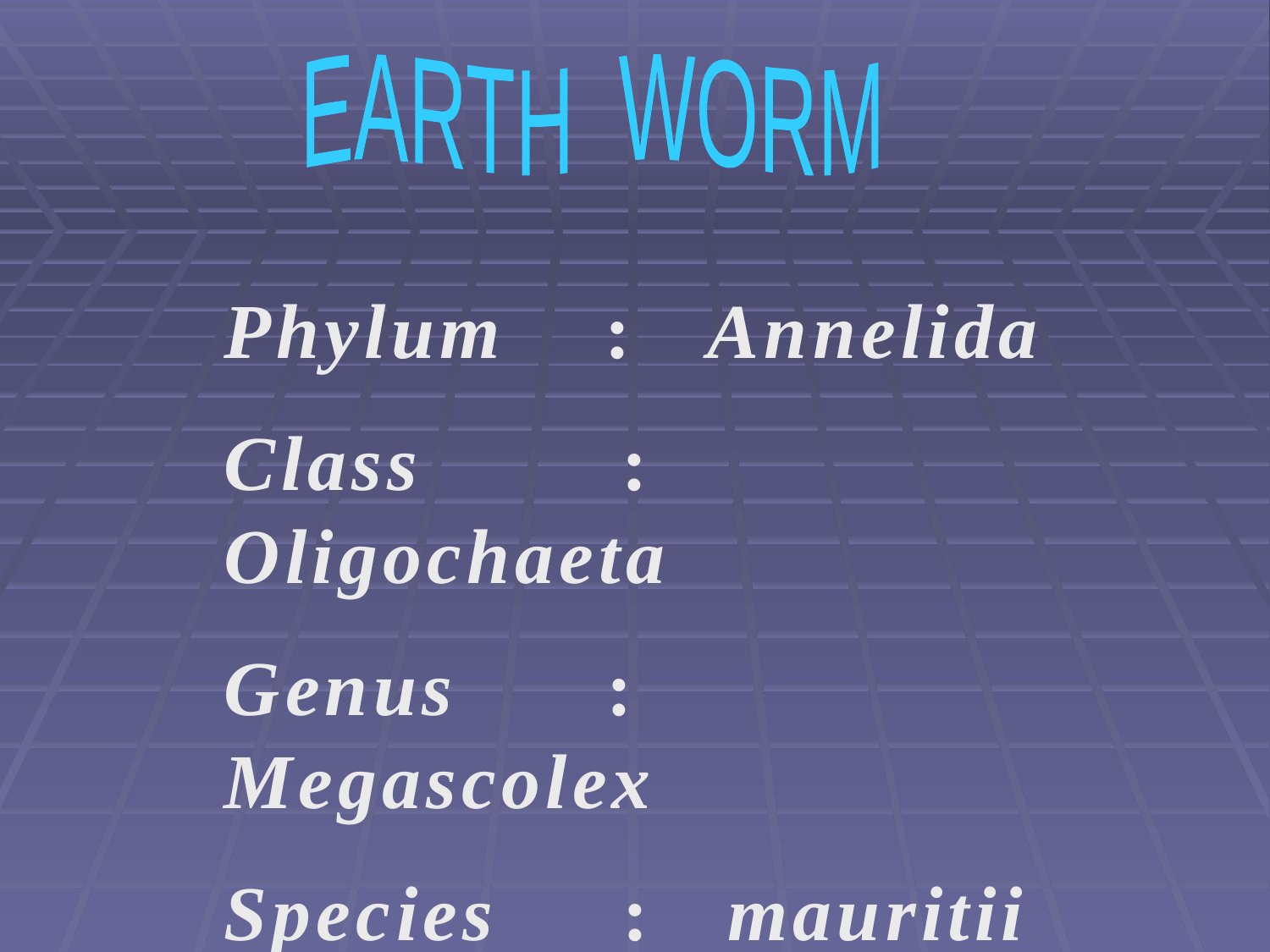

EARTH  WORM
Phylum    :   Annelida
Class        :   Oligochaeta
Genus      :    Megascolex
Species     :   mauritii